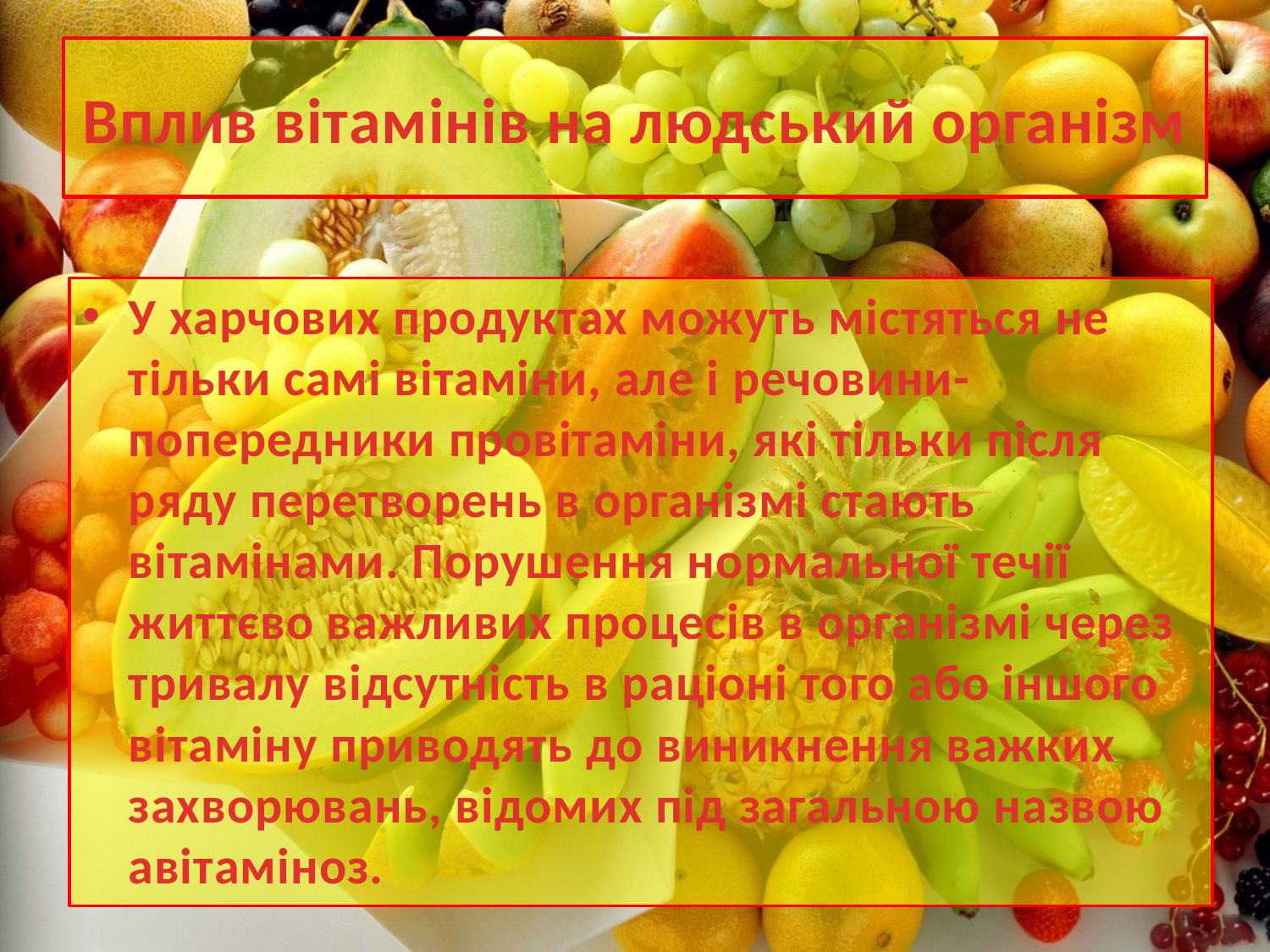

# Вплив вітамінів на людський організм
У харчових продуктах можуть містяться не тільки самі вітаміни, але і речовини-попередники провітаміни, які тільки після ряду перетворень в організмі стають вітамінами. Порушення нормальної течії життєво важливих процесів в організмі через тривалу відсутність в раціоні того або іншого вітаміну приводять до виникнення важких захворювань, відомих під загальною назвою авітаміноз.